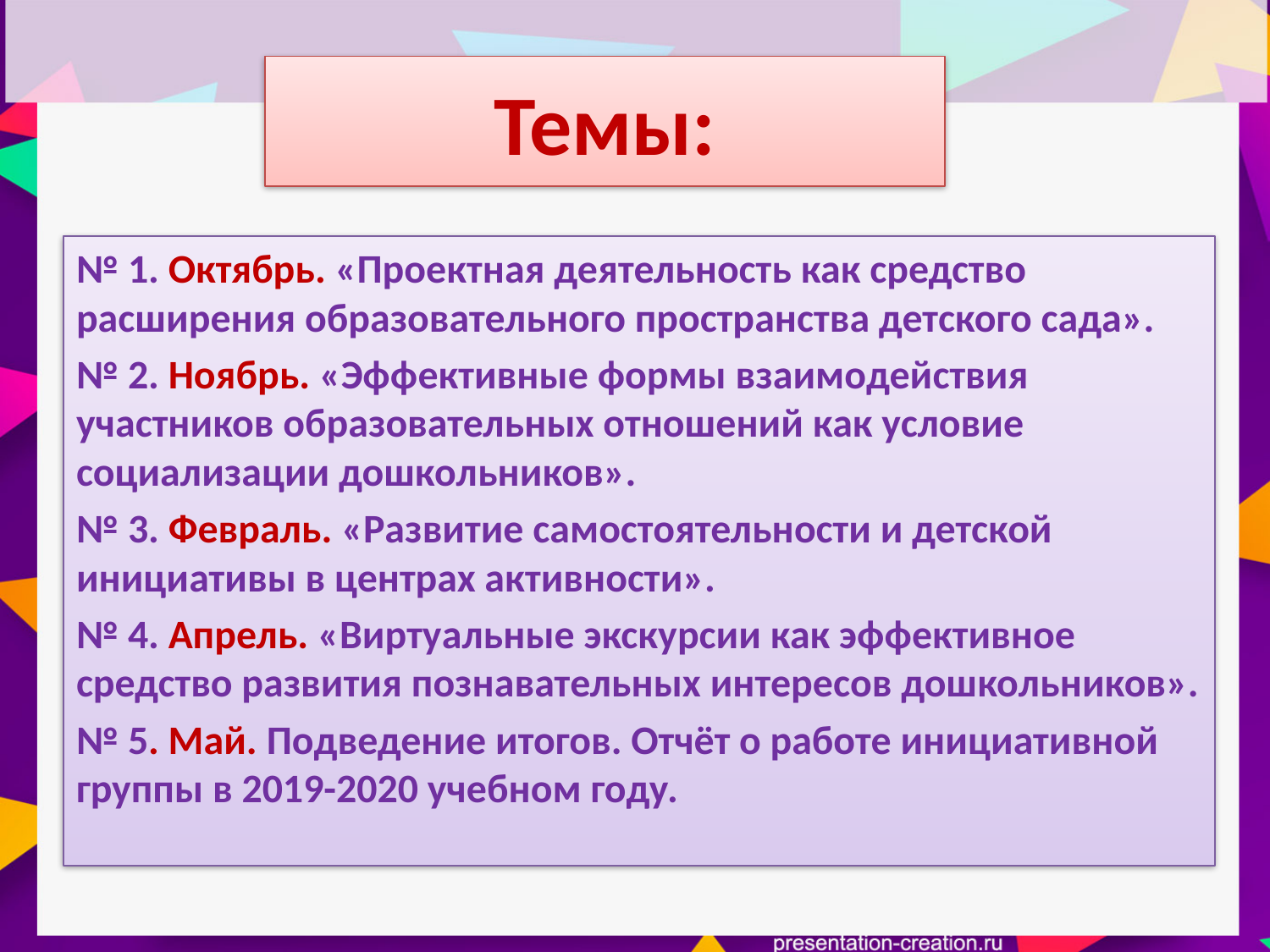

# Темы:
№ 1. Октябрь. «Проектная деятельность как средство расширения образовательного пространства детского сада».
№ 2. Ноябрь. «Эффективные формы взаимодействия участников образовательных отношений как условие социализации дошкольников».
№ 3. Февраль. «Развитие самостоятельности и детской инициативы в центрах активности».
№ 4. Апрель. «Виртуальные экскурсии как эффективное средство развития познавательных интересов дошкольников».
№ 5. Май. Подведение итогов. Отчёт о работе инициативной группы в 2019-2020 учебном году.